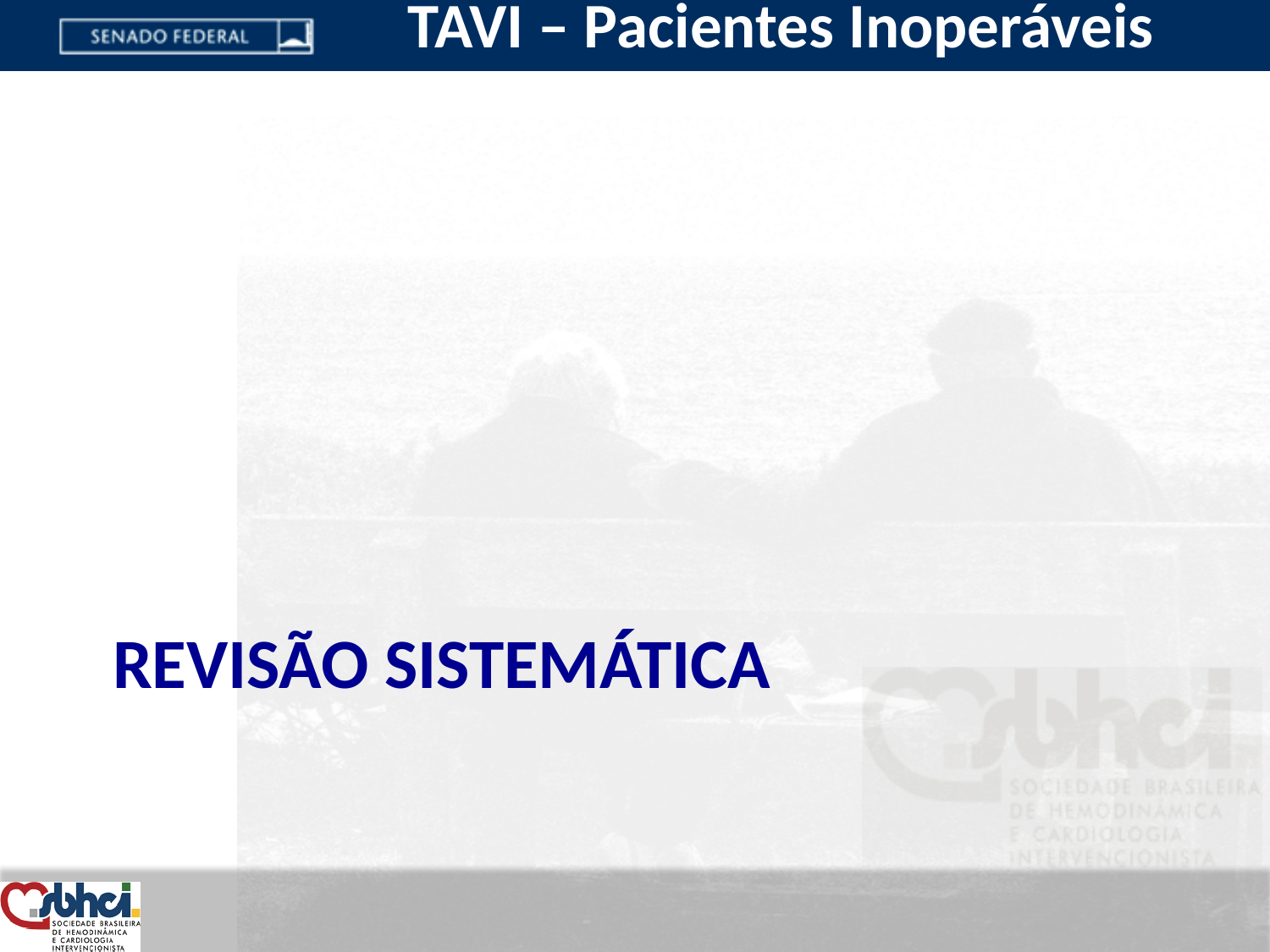

TAVI – Pacientes Inoperáveis
# Revisão Sistemática